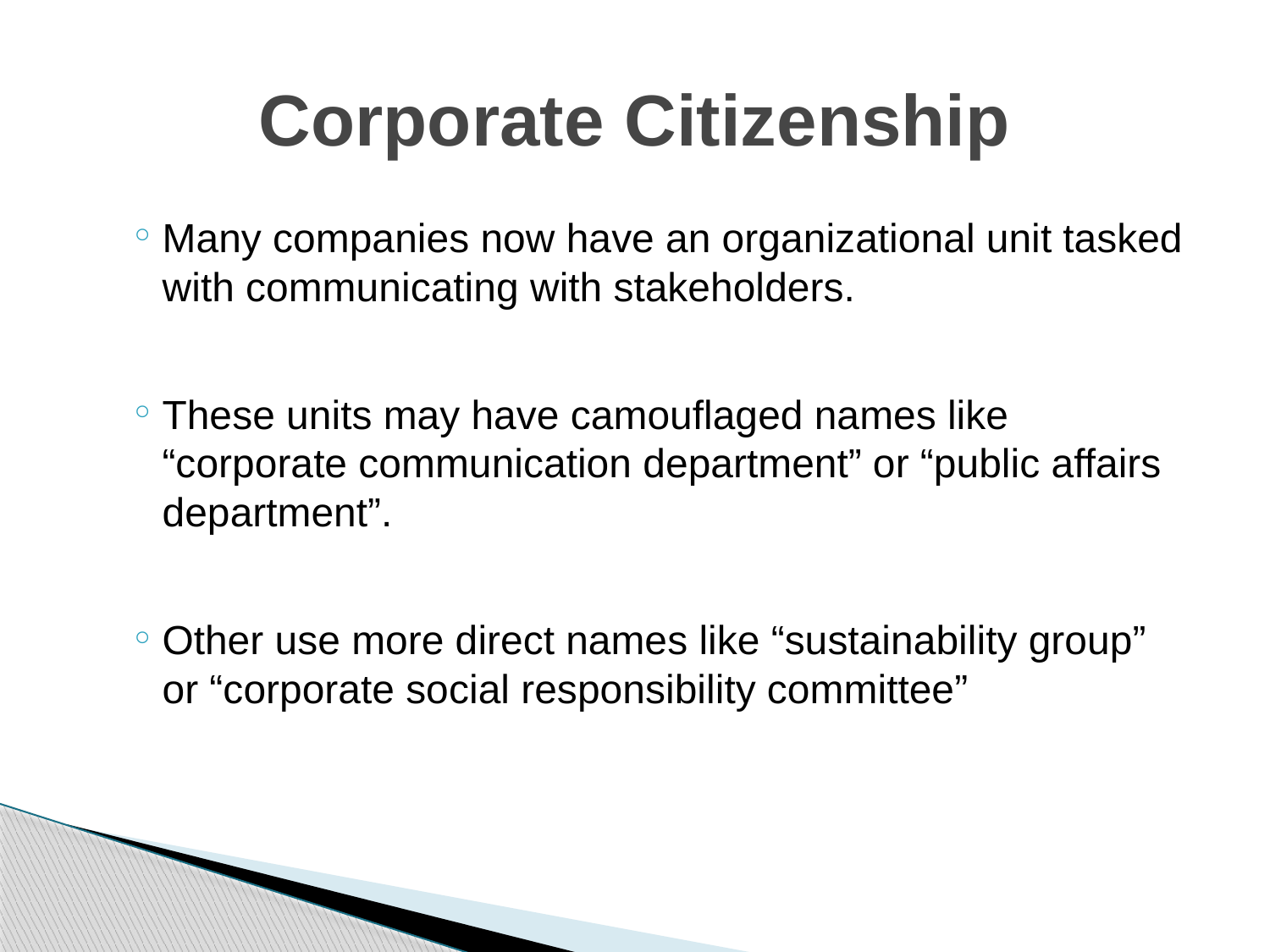

# Corporate Citizenship
Many companies now have an organizational unit tasked with communicating with stakeholders.

These units may have camouflaged names like “corporate communication department” or “public affairs department”.

Other use more direct names like “sustainability group” or “corporate social responsibility committee”